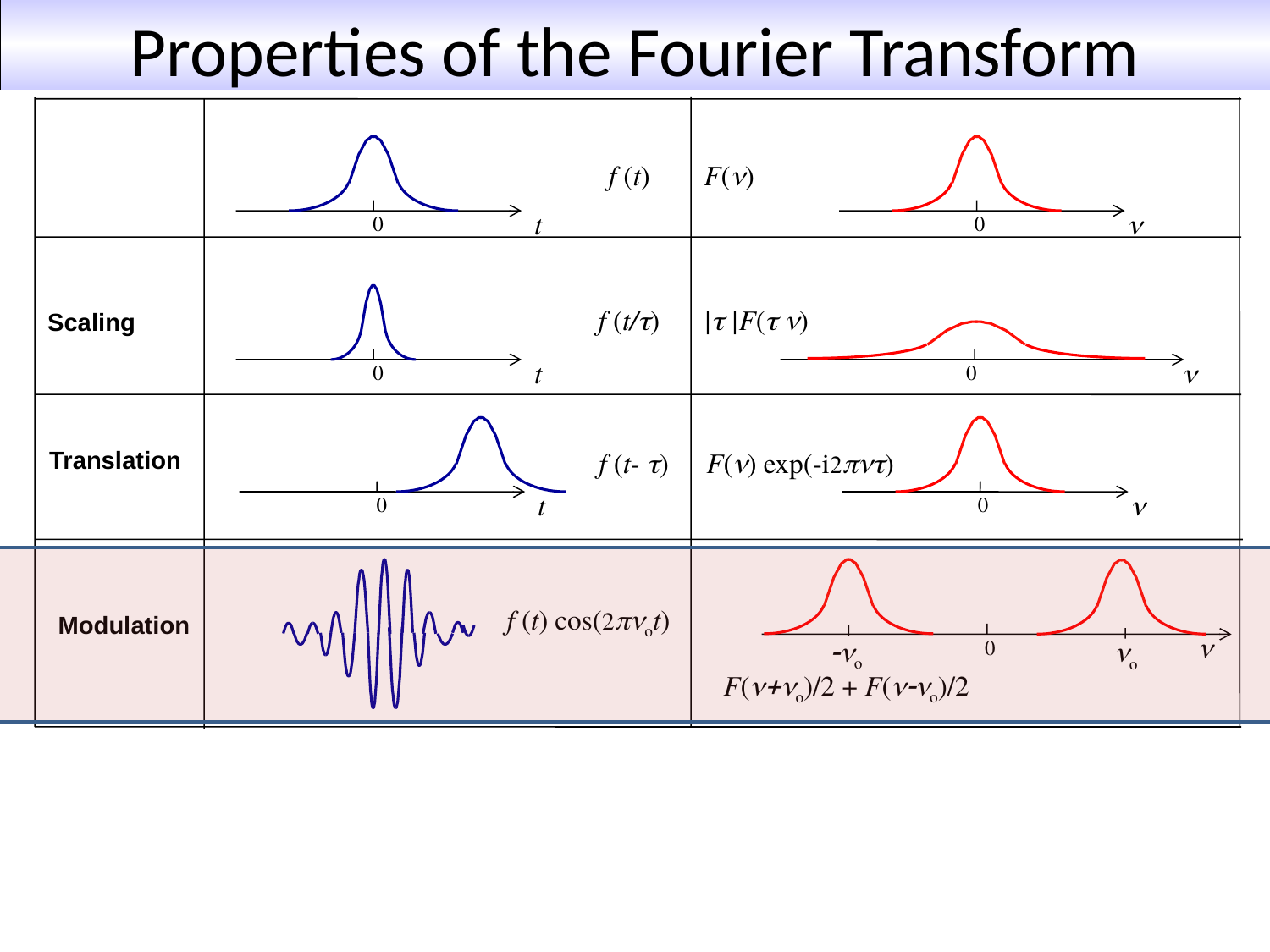

Properties of the Fourier Transform

f (t)
F(ν)

t

ν
0

0

f (t/τ)
|τ |F(τ ν)
Scaling

t

ν
0

0

Translation
f (t- τ)
F(ν) exp(-i2πντ)

t

ν
0

0

f (t) cos(2πνot)
Modulation

ν

−νo
0
νo

F(ν+νo)/2 + F(ν−νo)/2